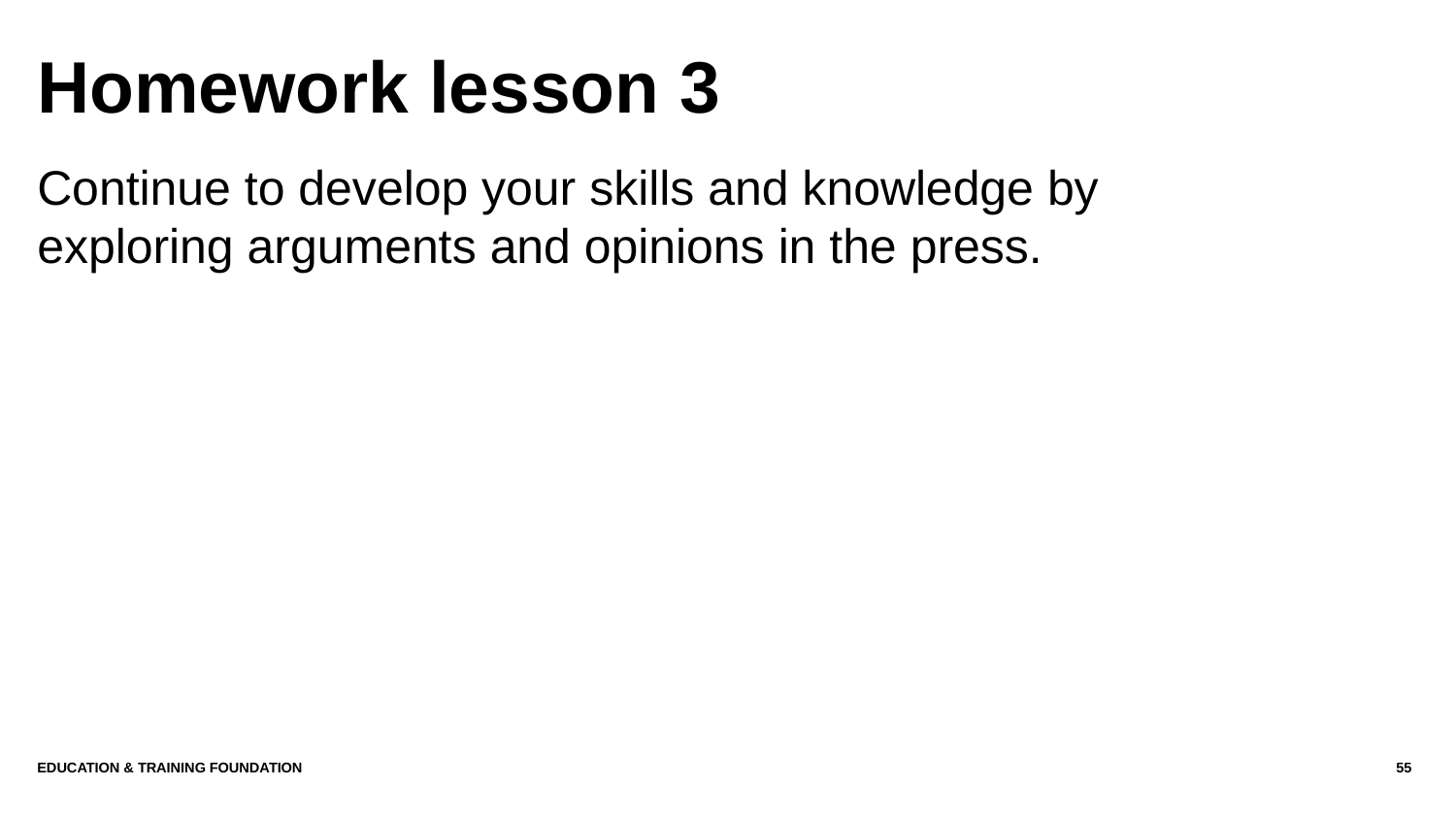

# Homework lesson 3
Continue to develop your skills and knowledge by exploring arguments and opinions in the press.

Education & Training Foundation
55